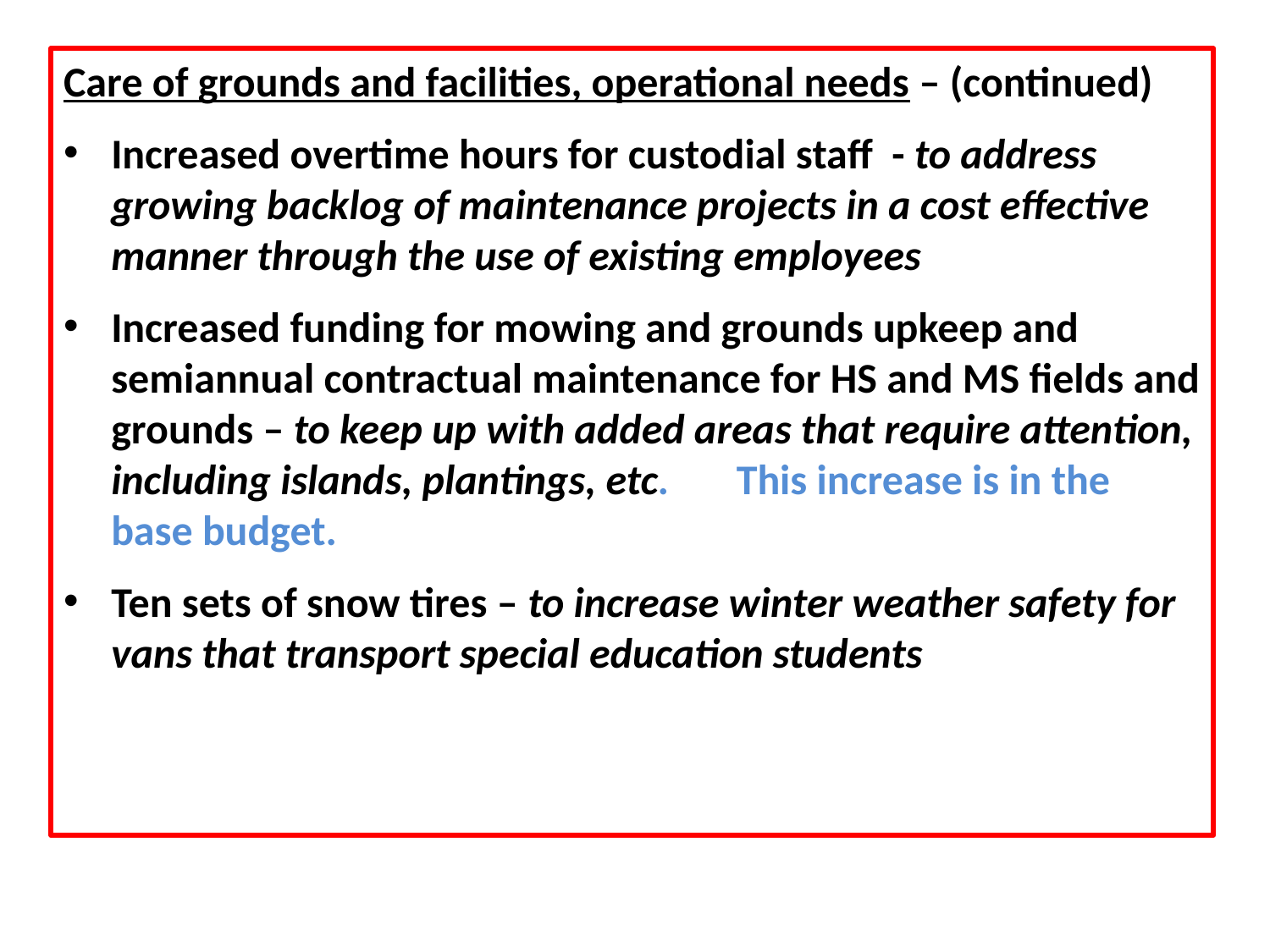

Care of grounds and facilities, operational needs – (continued)
Increased overtime hours for custodial staff  - to address growing backlog of maintenance projects in a cost effective manner through the use of existing employees
Increased funding for mowing and grounds upkeep and semiannual contractual maintenance for HS and MS fields and grounds – to keep up with added areas that require attention, including islands, plantings, etc.       This increase is in the base budget.
Ten sets of snow tires – to increase winter weather safety for vans that transport special education students